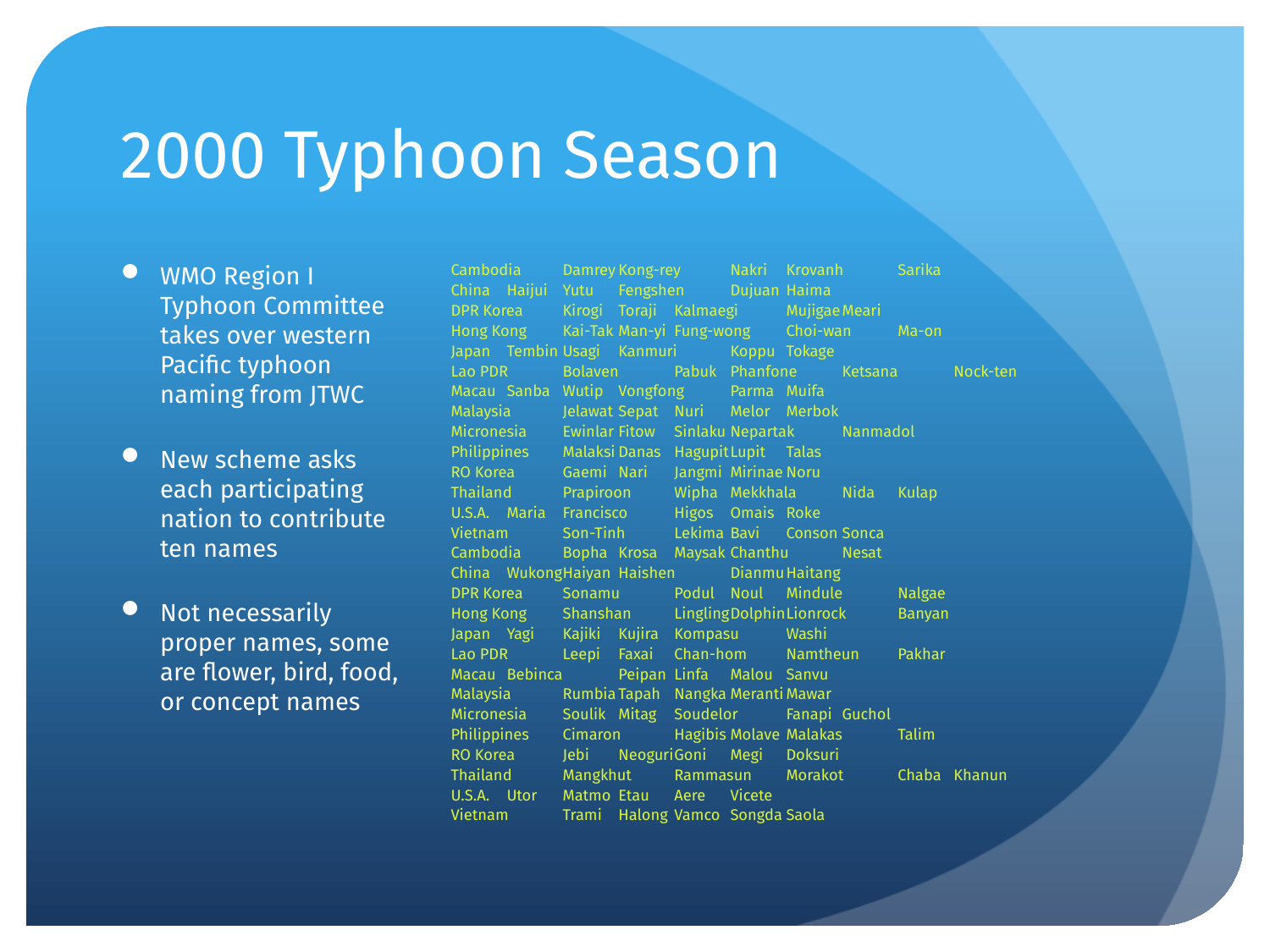

# 2000 Typhoon Season
WMO Region I Typhoon Committee takes over western Pacific typhoon naming from JTWC
New scheme asks each participating nation to contribute ten names
Not necessarily proper names, some are flower, bird, food, or concept names
Cambodia	Damrey	Kong-rey	Nakri	Krovanh	Sarika
China	Haijui	Yutu	Fengshen	Dujuan	Haima
DPR Korea	Kirogi	Toraji	Kalmaegi	Mujigae	Meari
Hong Kong	Kai-Tak	Man-yi	Fung-wong	Choi-wan	Ma-on
Japan	Tembin	Usagi	Kanmuri	Koppu	Tokage
Lao PDR	Bolaven	Pabuk	Phanfone	Ketsana	Nock-ten
Macau	Sanba	Wutip	Vongfong	Parma	Muifa
Malaysia	Jelawat	Sepat	Nuri	Melor	Merbok
Micronesia	Ewinlar	Fitow	Sinlaku	Nepartak	Nanmadol
Philippines	Malaksi	Danas	Hagupit	Lupit	Talas
RO Korea	Gaemi	Nari	Jangmi	Mirinae	Noru
Thailand	Prapiroon	Wipha	Mekkhala	Nida	Kulap
U.S.A.	Maria	Francisco	Higos	Omais	Roke
Vietnam	Son-Tinh	Lekima	Bavi	Conson	Sonca
Cambodia	Bopha	Krosa	Maysak	Chanthu	Nesat
China	Wukong	Haiyan	Haishen	Dianmu	Haitang
DPR Korea	Sonamu	Podul	Noul	Mindule	Nalgae
Hong Kong	Shanshan	Lingling	Dolphin	Lionrock	Banyan
Japan	Yagi	Kajiki	Kujira	Kompasu	Washi
Lao PDR	Leepi	Faxai	Chan-hom	Namtheun	Pakhar
Macau	Bebinca	Peipan	Linfa	Malou	Sanvu
Malaysia	Rumbia	Tapah	Nangka	Meranti	Mawar
Micronesia	Soulik	Mitag	Soudelor	Fanapi	Guchol
Philippines	Cimaron	Hagibis	Molave	Malakas	Talim
RO Korea	Jebi	Neoguri	Goni	Megi	Doksuri
Thailand	Mangkhut	Rammasun	Morakot	Chaba	Khanun
U.S.A.	Utor	Matmo	Etau	Aere	Vicete
Vietnam	Trami	Halong	Vamco	Songda	Saola